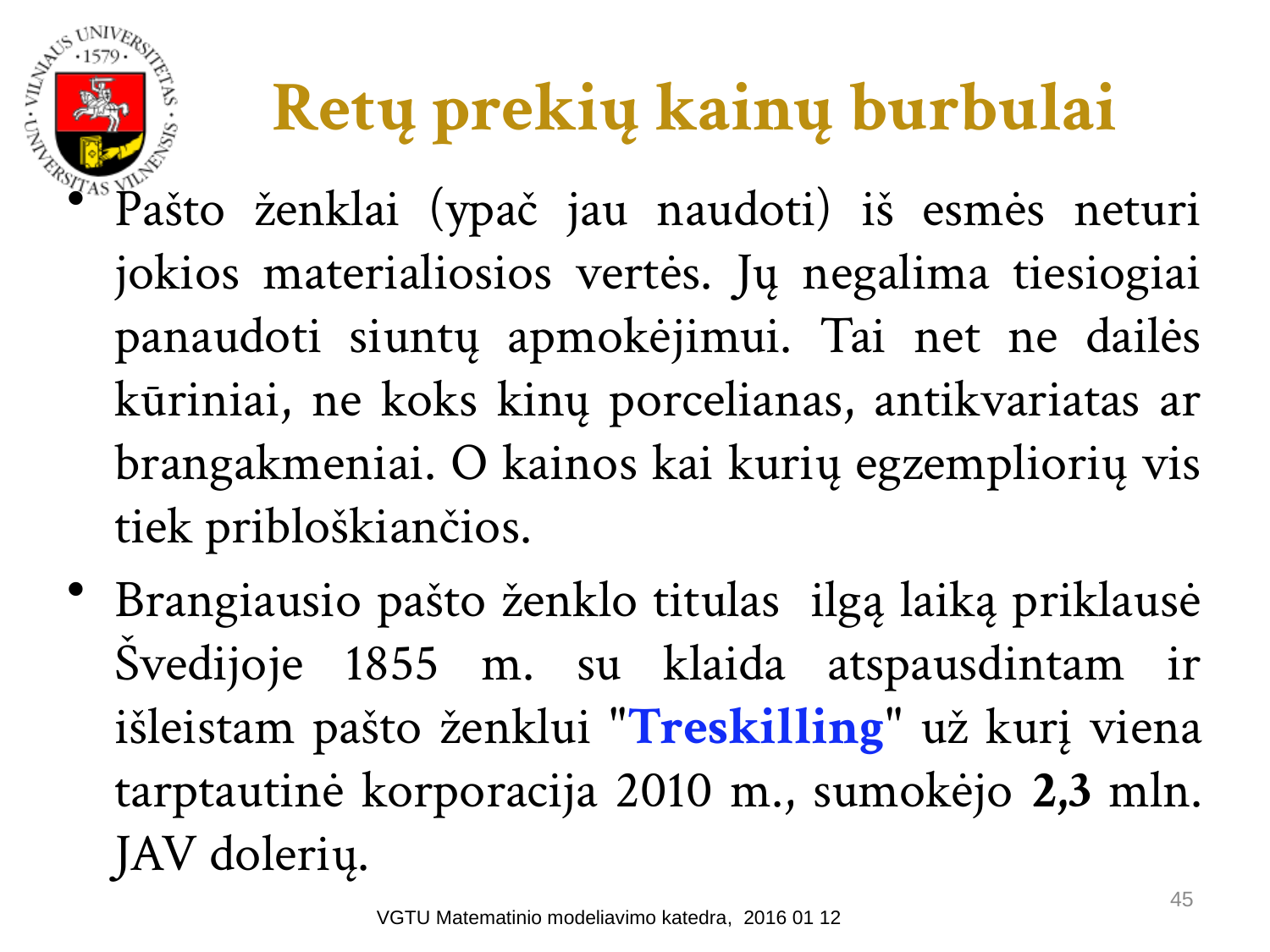

# Retų prekių kainų burbulai
Pašto ženklai (ypač jau naudoti) iš esmės neturi jokios materialiosios vertės. Jų negalima tiesiogiai panaudoti siuntų apmokėjimui. Tai net ne dailės kūriniai, ne koks kinų porcelianas, antikvariatas ar brangakmeniai. O kainos kai kurių egzempliorių vis tiek pribloškiančios.
Brangiausio pašto ženklo titulas  ilgą laiką priklausė Švedijoje 1855 m. su klaida atspausdintam ir išleistam pašto ženklui "Treskilling" už kurį viena tarptautinė korporacija 2010 m., sumokėjo 2,3 mln. JAV dolerių.

45
VGTU Matematinio modeliavimo katedra,  2016 01 12